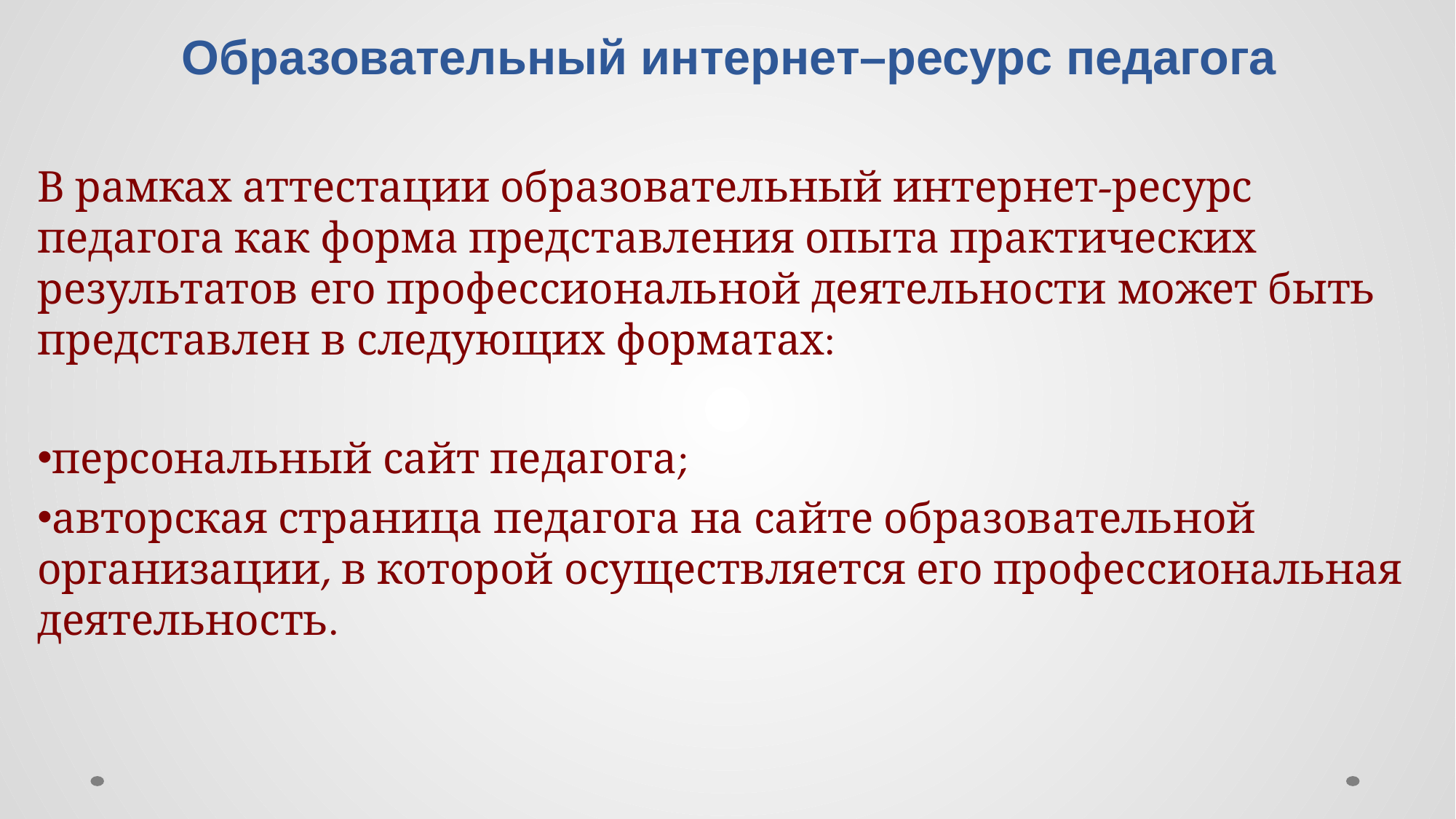

# Образовательный интернет–ресурс педагога

В рамках аттестации образовательный интернет-ресурс  педагога как форма представления опыта практических результатов его профессиональной деятельности может быть представлен в следующих форматах:

персональный сайт педагога;
авторская страница педагога на сайте образовательной организации, в которой осуществляется его профессиональная деятельность.